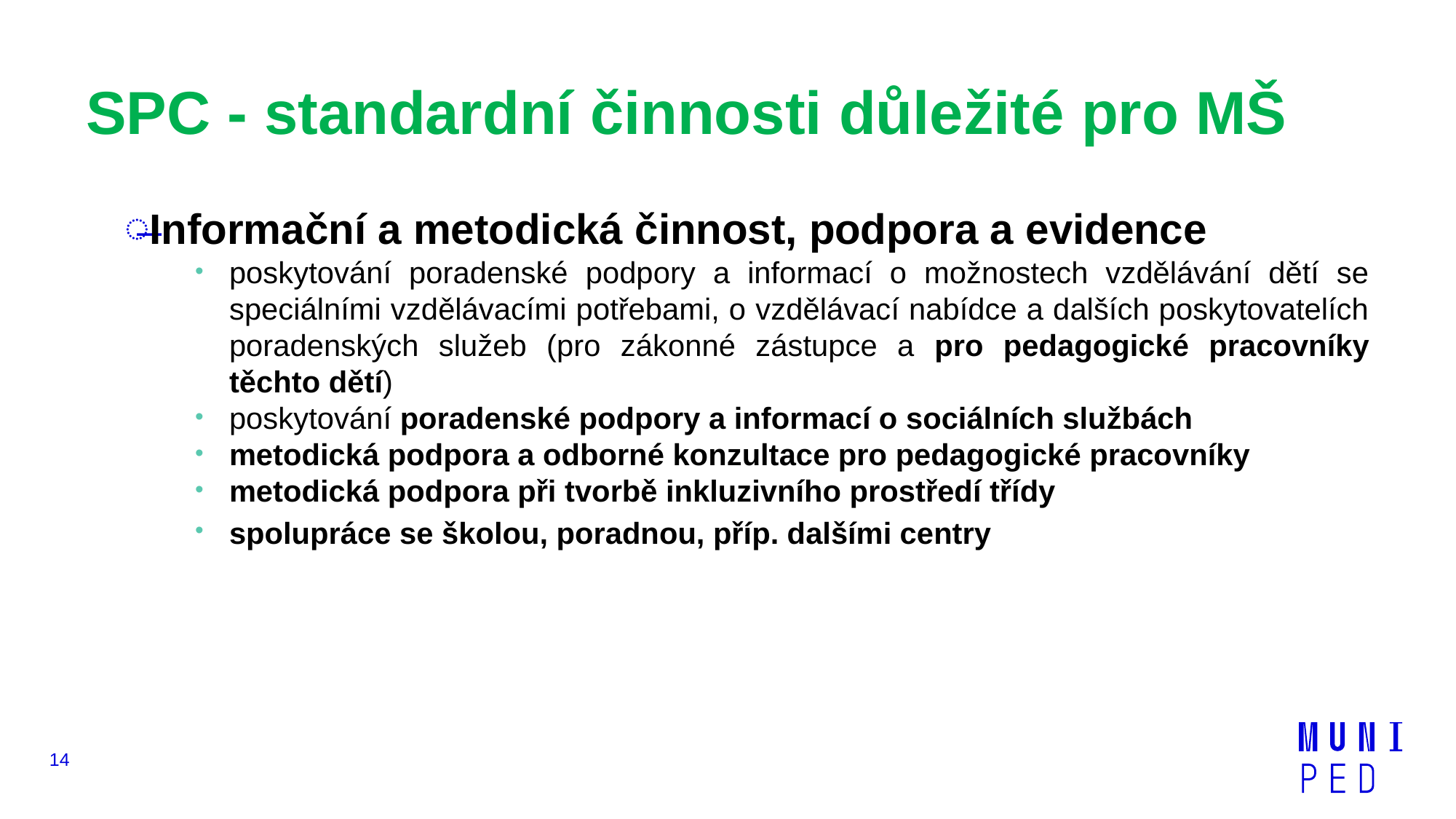

# SPC - standardní činnosti důležité pro MŠ
Informační a metodická činnost, podpora a evidence
poskytování poradenské podpory a informací o možnostech vzdělávání dětí se speciálními vzdělávacími potřebami, o vzdělávací nabídce a dalších poskytovatelích poradenských služeb (pro zákonné zástupce a pro pedagogické pracovníky těchto dětí)
poskytování poradenské podpory a informací o sociálních službách
metodická podpora a odborné konzultace pro pedagogické pracovníky
metodická podpora při tvorbě inkluzivního prostředí třídy
spolupráce se školou, poradnou, příp. dalšími centry

14